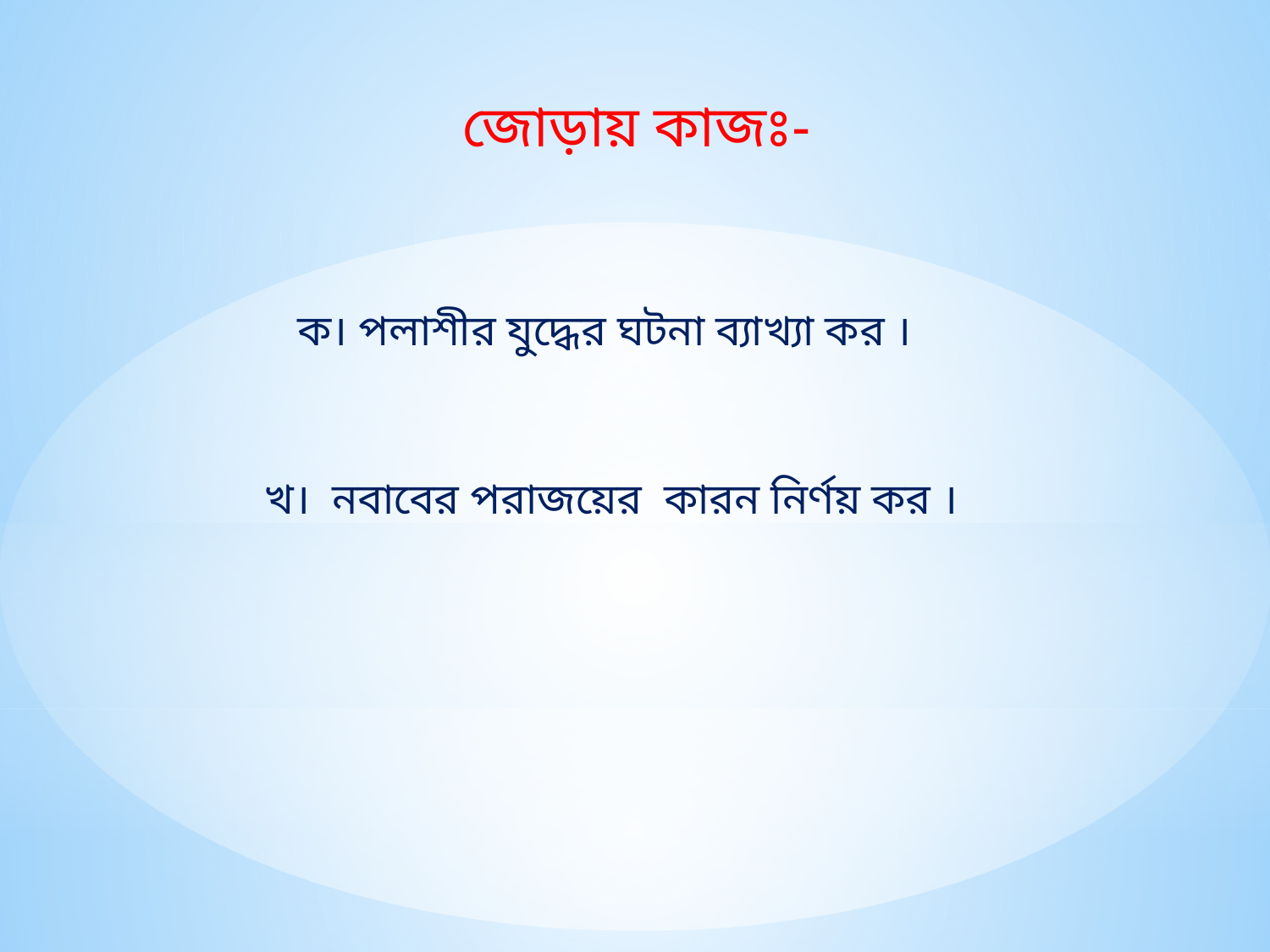

জোড়ায় কাজঃ-
ক। পলাশীর যুদ্ধের ঘটনা ব্যাখ্যা কর ।
      খ।  নবাবের পরাজয়ের  কারন নির্ণয় কর ।